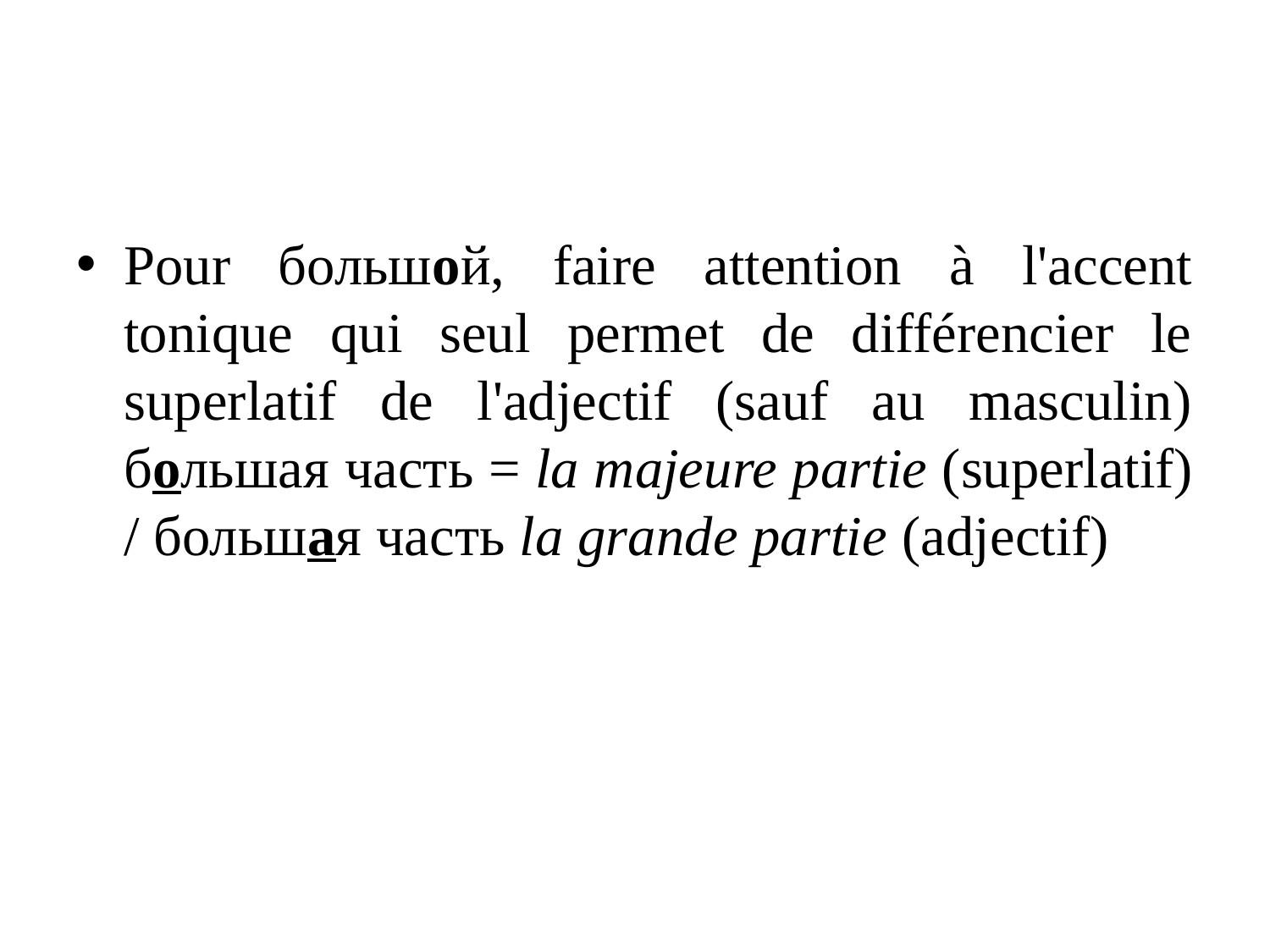

#
Pour большой, faire attention à l'accent tonique qui seul permet de différencier le superlatif de l'adjectif (sauf au masculin)
большая часть = la majeure partie (superlatif) / большая часть la grande partie (adjectif)